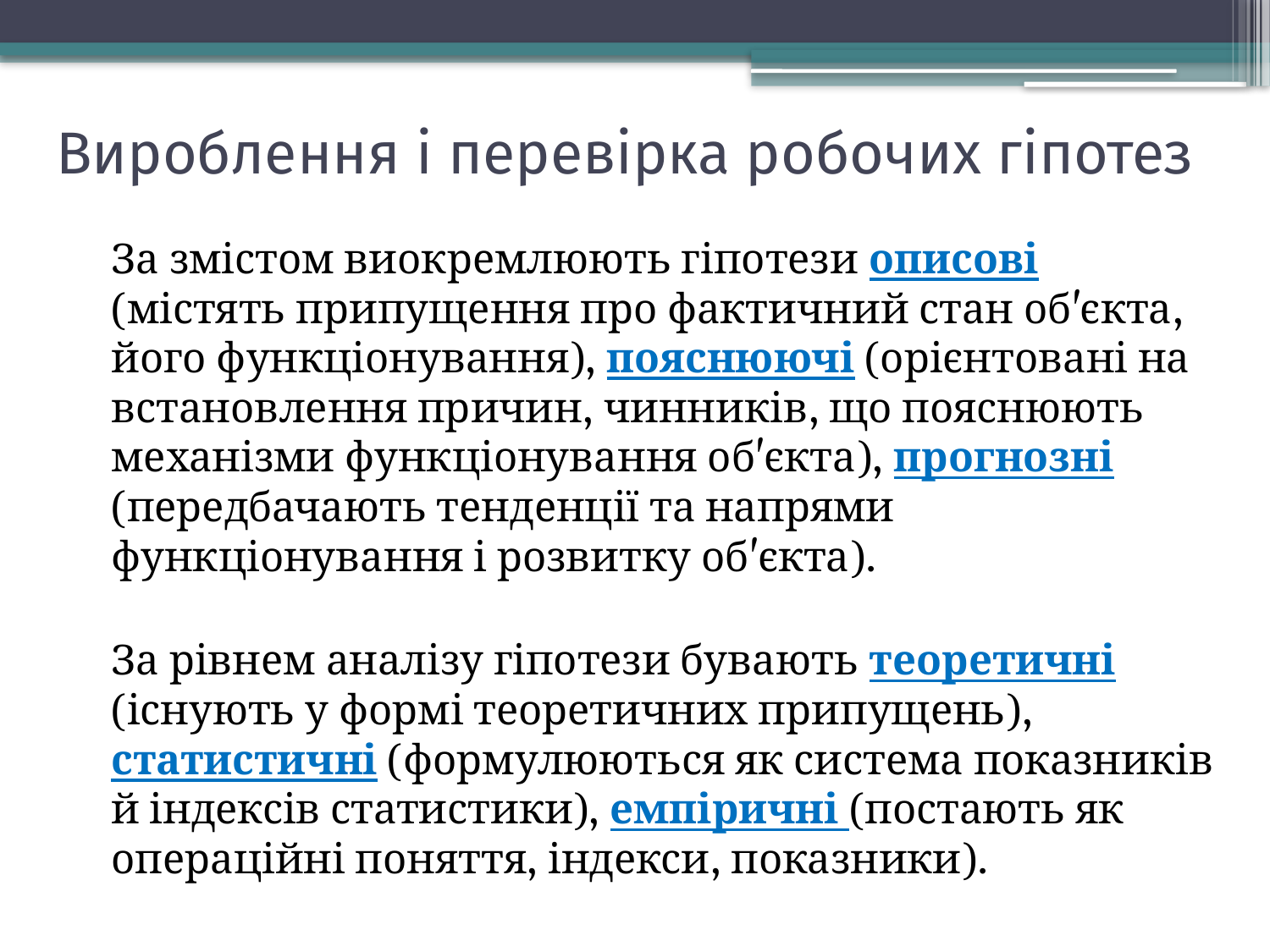

# Вироблення і перевірка робочих гіпотез
За змістом виокремлюють гіпотези описові (містять припущення про фактичний стан об'єкта, його функціонування), пояснюючі (орієнтовані на встановлення причин, чинників, що пояснюють механізми функціонування об'єкта), прогнозні (передбачають тенденції та напрями функціонування і розвитку об'єкта).
За рівнем аналізу гіпотези бувають теоретичні (існують у формі теоретичних припущень), статистичні (формулюються як система показників й індексів статистики), емпіричні (постають як операційні поняття, індекси, показники).